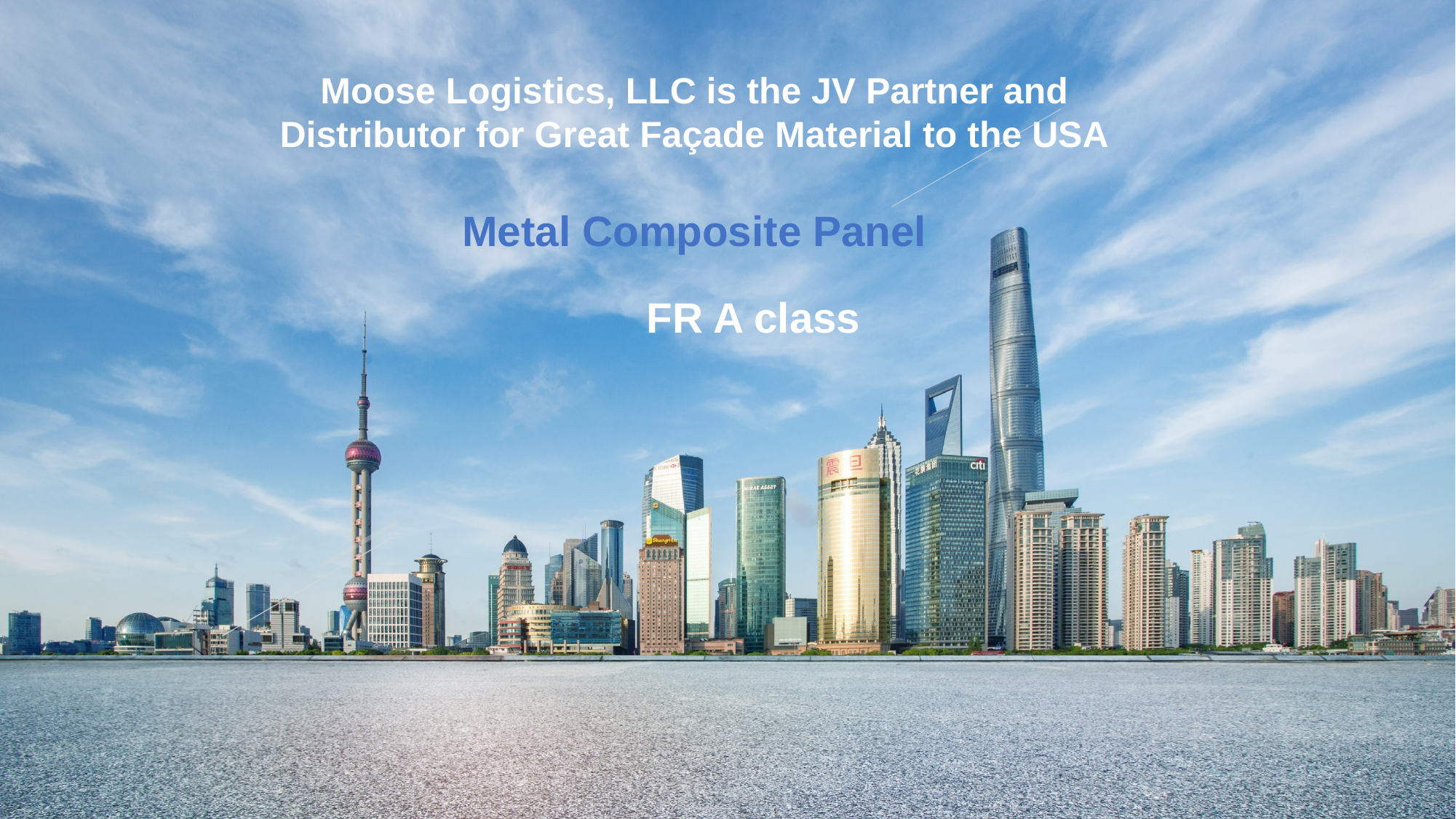

Moose Logistics, LLC is the JV Partner and
Distributor for Great Façade Material to the USA

Metal Composite Panel

FR A class